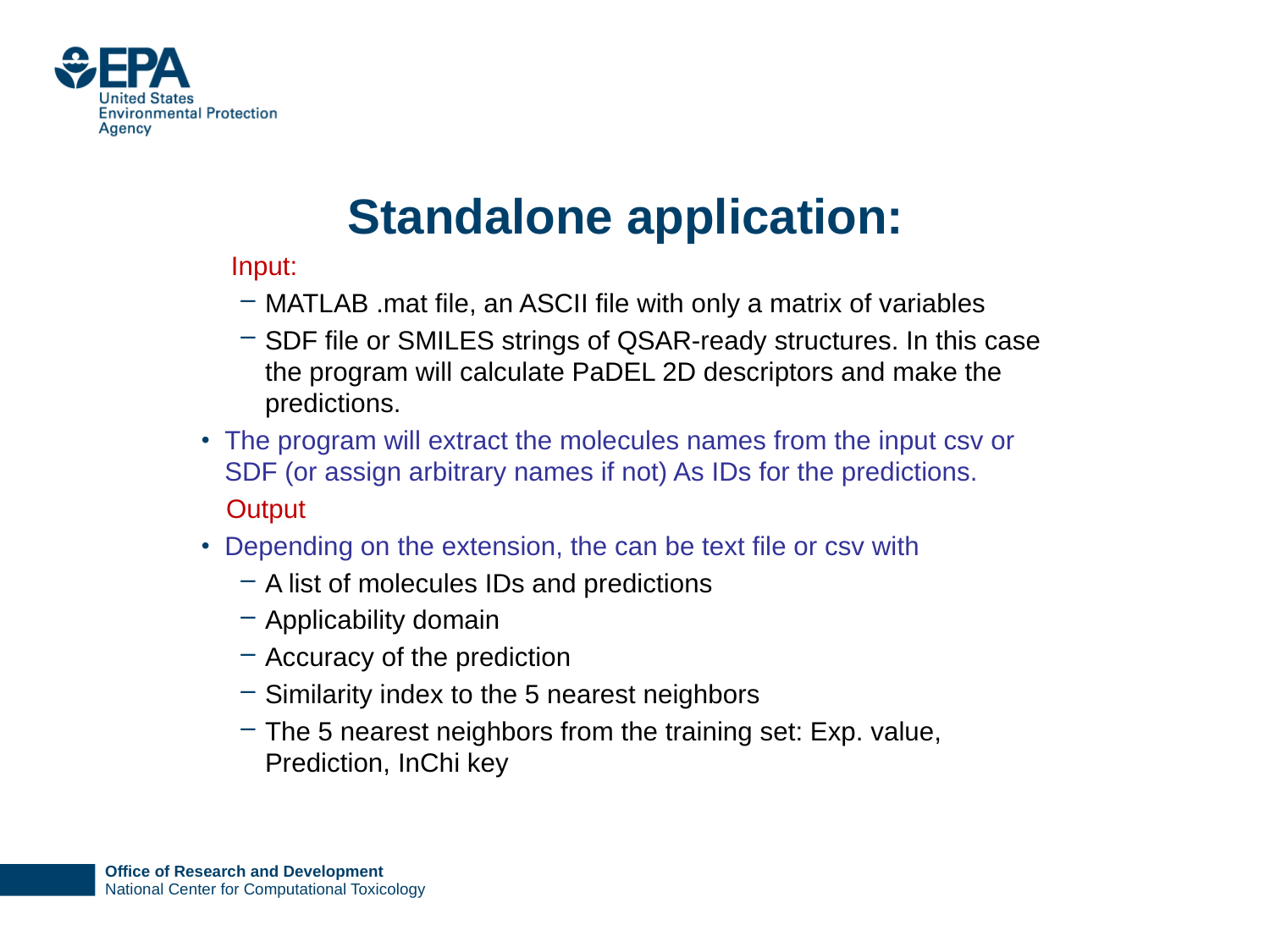

# Standalone application:
Input:
MATLAB .mat file, an ASCII file with only a matrix of variables
SDF file or SMILES strings of QSAR-ready structures. In this case the program will calculate PaDEL 2D descriptors and make the predictions.
The program will extract the molecules names from the input csv or SDF (or assign arbitrary names if not) As IDs for the predictions.
Output
Depending on the extension, the can be text file or csv with
A list of molecules IDs and predictions
Applicability domain
Accuracy of the prediction
Similarity index to the 5 nearest neighbors
The 5 nearest neighbors from the training set: Exp. value, Prediction, InChi key